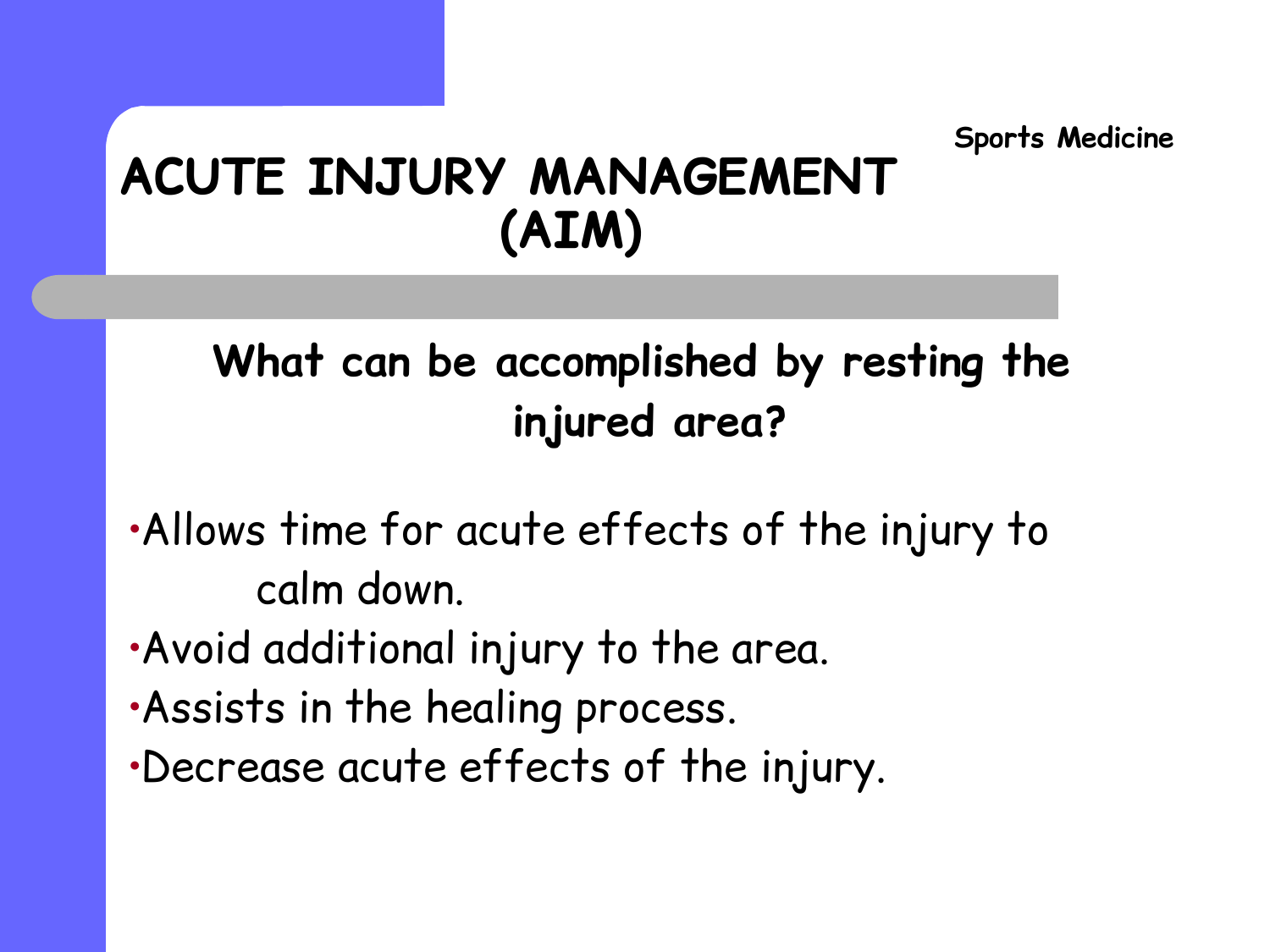

# ACUTE INJURY MANAGEMENT (AIM)
Sports Medicine
What can be accomplished by resting the
injured area?

Allows time for acute effects of the injury to
	calm down.
Avoid additional injury to the area.
Assists in the healing process.
Decrease acute effects of the injury.